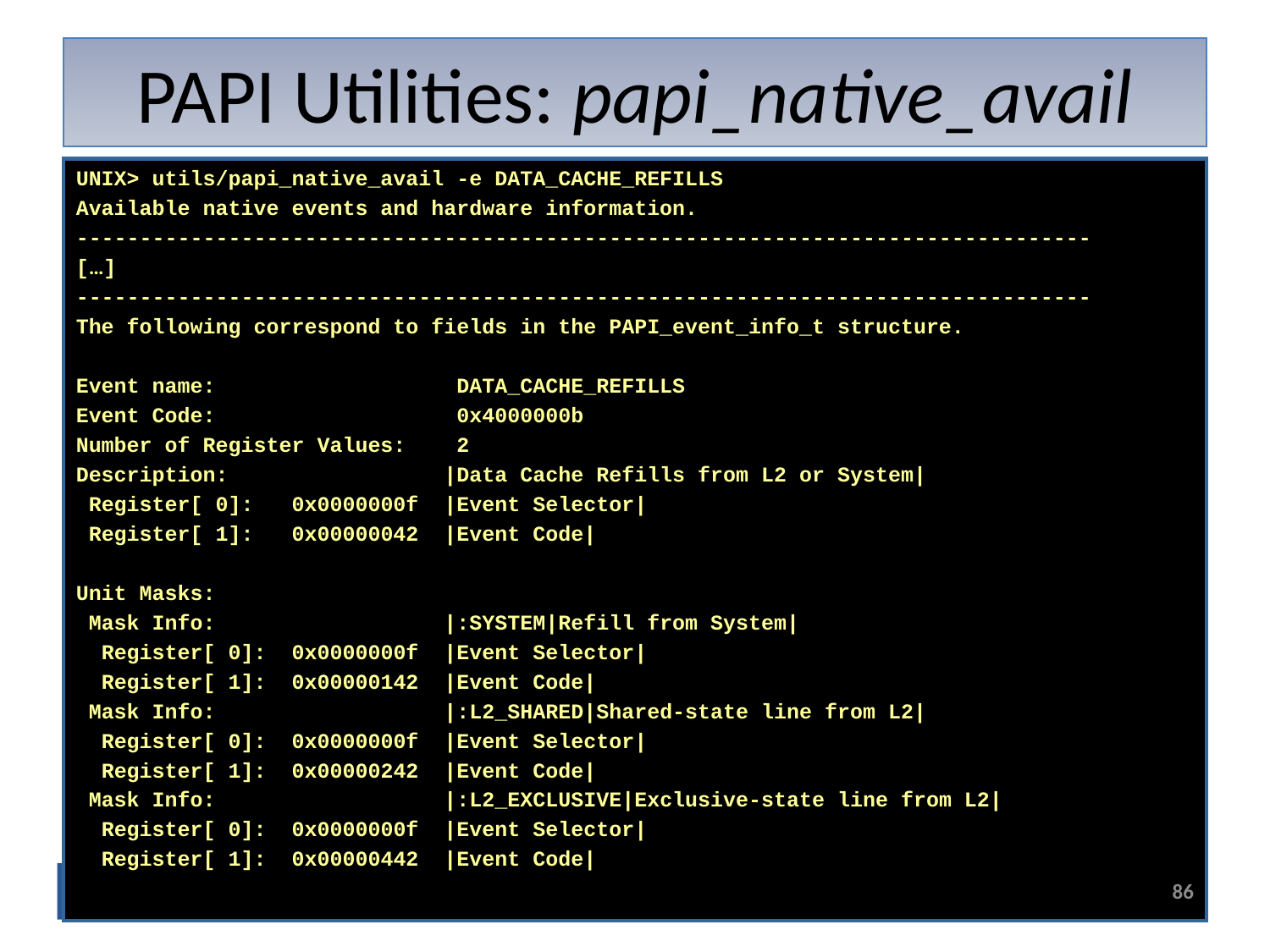

# PAPI Utilities: papi_native_avail
UNIX> utils/papi_native_avail -e DATA_CACHE_REFILLS
Available native events and hardware information.
--------------------------------------------------------------------------------
[…]
--------------------------------------------------------------------------------
The following correspond to fields in the PAPI_event_info_t structure.

Event name:                   DATA_CACHE_REFILLS
Event Code:                   0x4000000b
Number of Register Values:    2
Description:                 |Data Cache Refills from L2 or System|
 Register[ 0]:   0x0000000f  |Event Selector|
 Register[ 1]:   0x00000042  |Event Code|

Unit Masks:
 Mask Info:                  |:SYSTEM|Refill from System|
  Register[ 0]:  0x0000000f  |Event Selector|
  Register[ 1]:  0x00000142  |Event Code|
 Mask Info:                  |:L2_SHARED|Shared-state line from L2|
  Register[ 0]:  0x0000000f  |Event Selector|
  Register[ 1]:  0x00000242  |Event Code|
 Mask Info:                  |:L2_EXCLUSIVE|Exclusive-state line from L2|
  Register[ 0]:  0x0000000f  |Event Selector|
  Register[ 1]:  0x00000442  |Event Code|
86